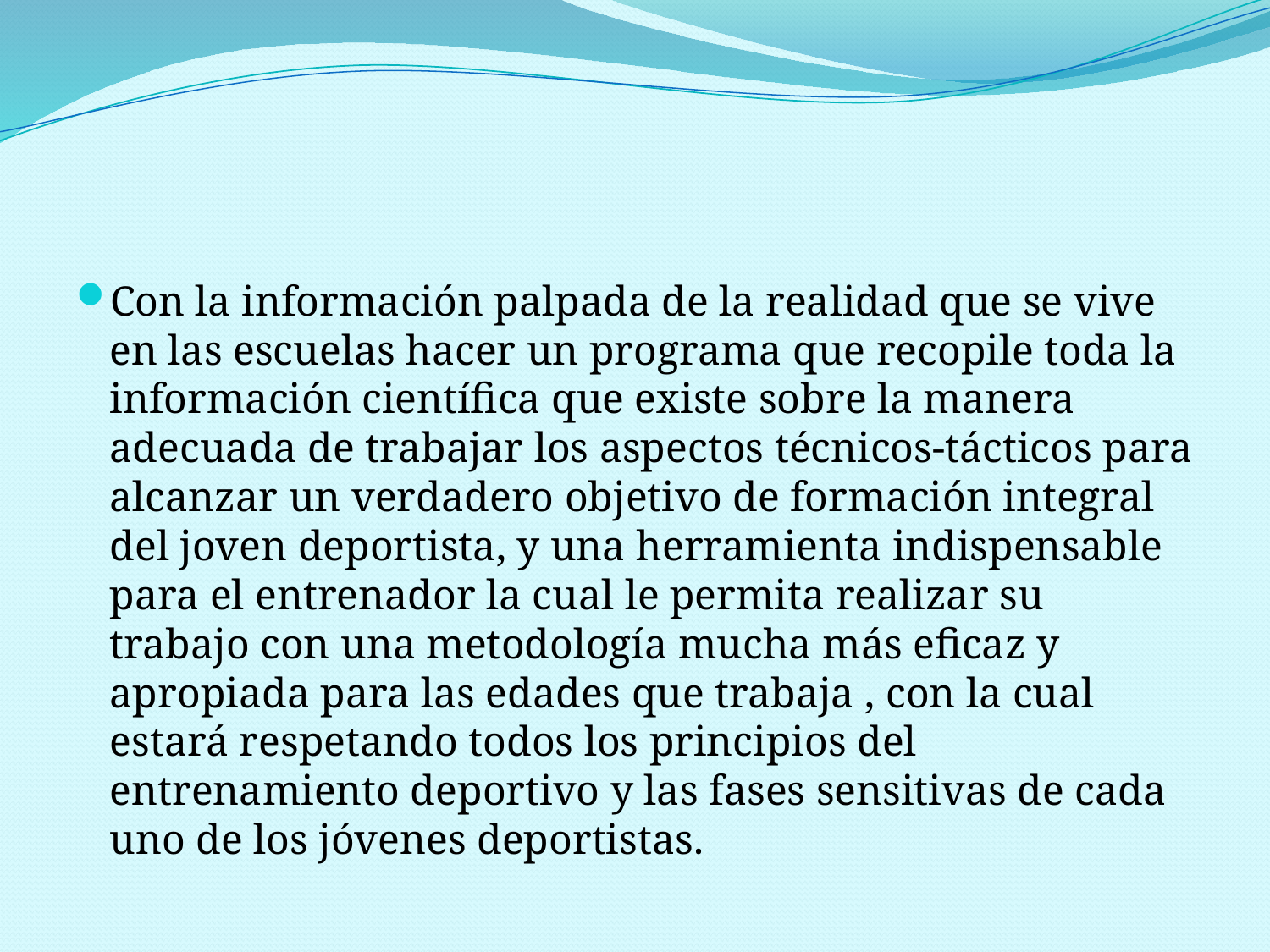

#
Con la información palpada de la realidad que se vive en las escuelas hacer un programa que recopile toda la información científica que existe sobre la manera adecuada de trabajar los aspectos técnicos-tácticos para alcanzar un verdadero objetivo de formación integral del joven deportista, y una herramienta indispensable para el entrenador la cual le permita realizar su trabajo con una metodología mucha más eficaz y apropiada para las edades que trabaja , con la cual estará respetando todos los principios del entrenamiento deportivo y las fases sensitivas de cada uno de los jóvenes deportistas.